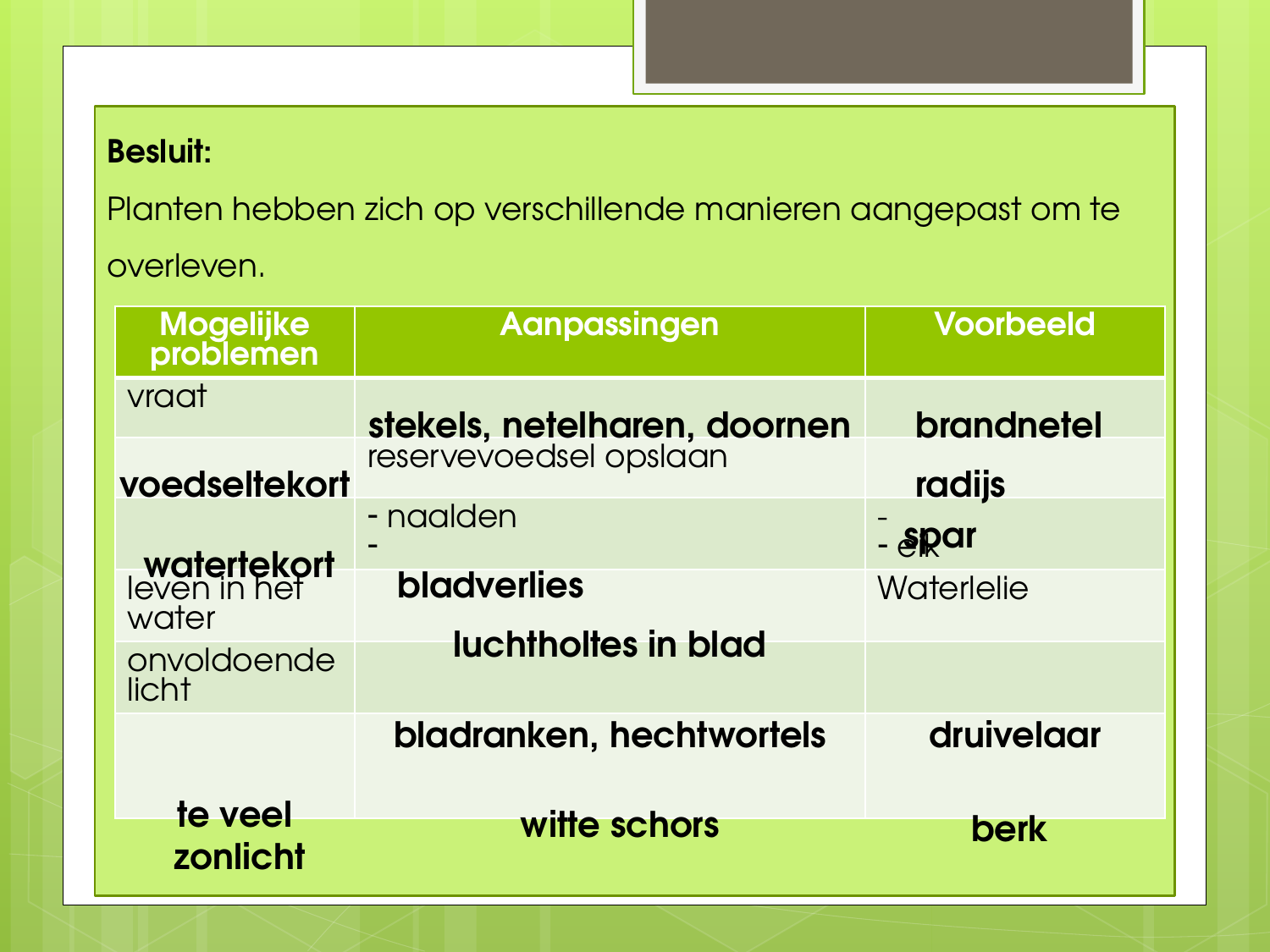

Besluit:
Planten hebben zich op verschillende manieren aangepast om te overleven.
| Mogelijke problemen | Aanpassingen | Voorbeeld |
| --- | --- | --- |
| vraat |  |  |
|  | reservevoedsel opslaan |  |
|  | naalden | - eik |
| leven in het water |  | Waterlelie |
| onvoldoende licht |  |  |
|  |  |  |
stekels, netelharen, doornen
brandnetel
voedseltekort
radijs
spar
watertekort
bladverlies
luchtholtes in blad
bladranken, hechtwortels
druivelaar
te veel
zonlicht
witte schors
berk